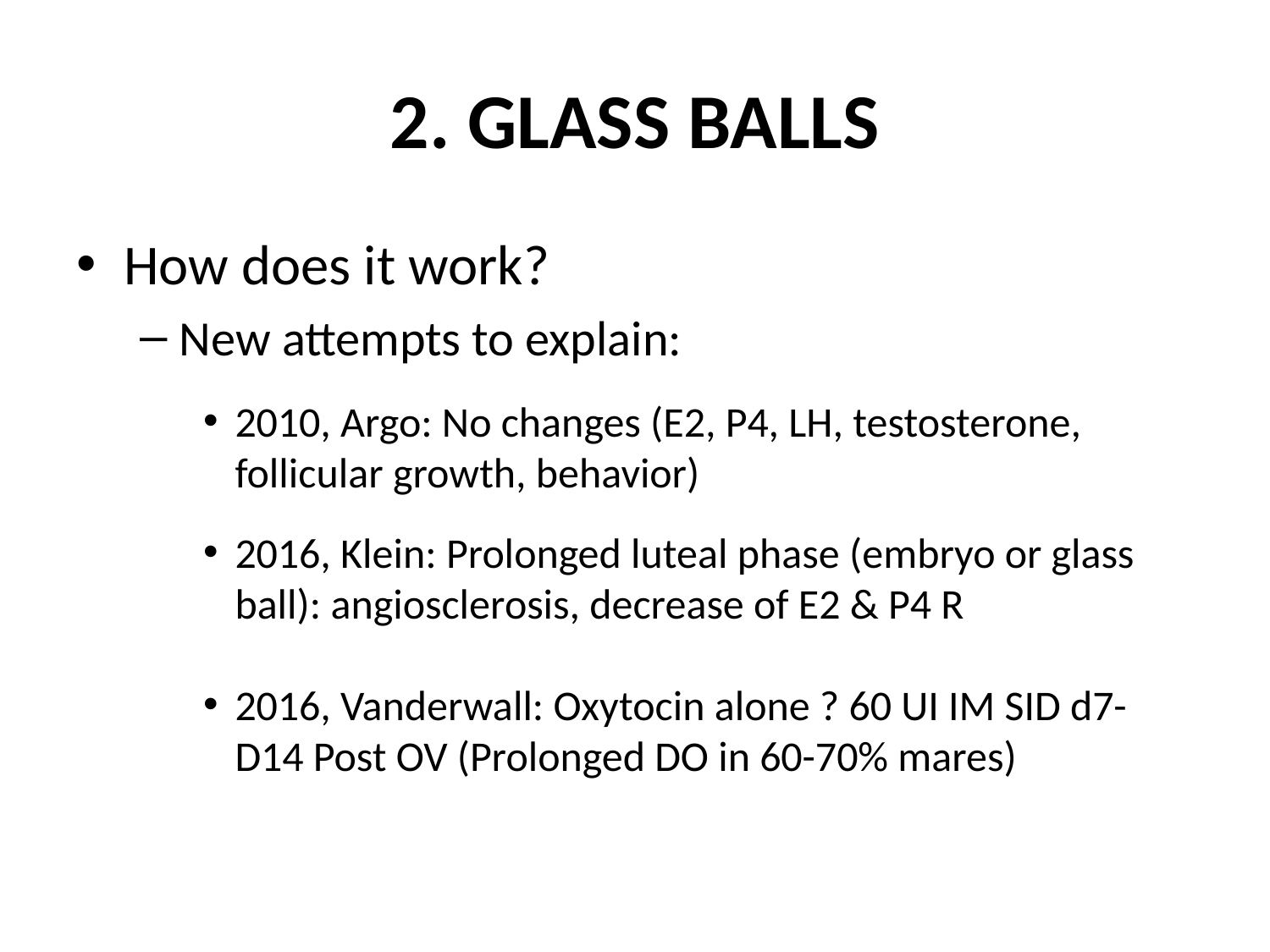

# 2. Glass Balls
How does it work?
New attempts to explain:
2010, Argo: No changes (E2, P4, LH, testosterone, follicular growth, behavior)
2016, Klein: Prolonged luteal phase (embryo or glass ball): angiosclerosis, decrease of E2 & P4 R
2016, Vanderwall: Oxytocin alone ? 60 UI IM SID d7-D14 Post OV (Prolonged DO in 60-70% mares)